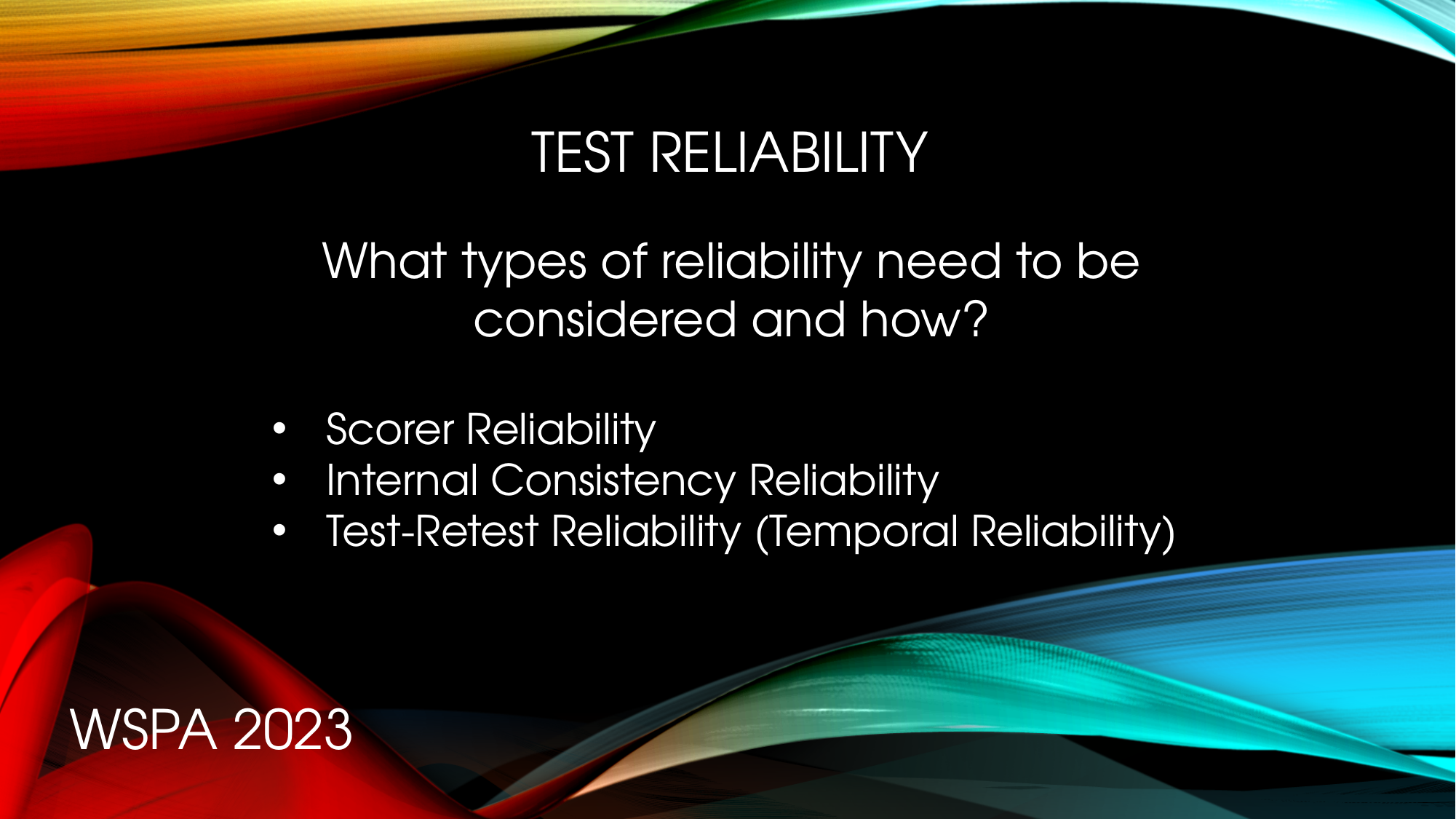

# Test reliability

What types of reliability need to be considered and how?
Scorer Reliability
Internal Consistency Reliability
Test-Retest Reliability (Temporal Reliability)
WSPA 2023